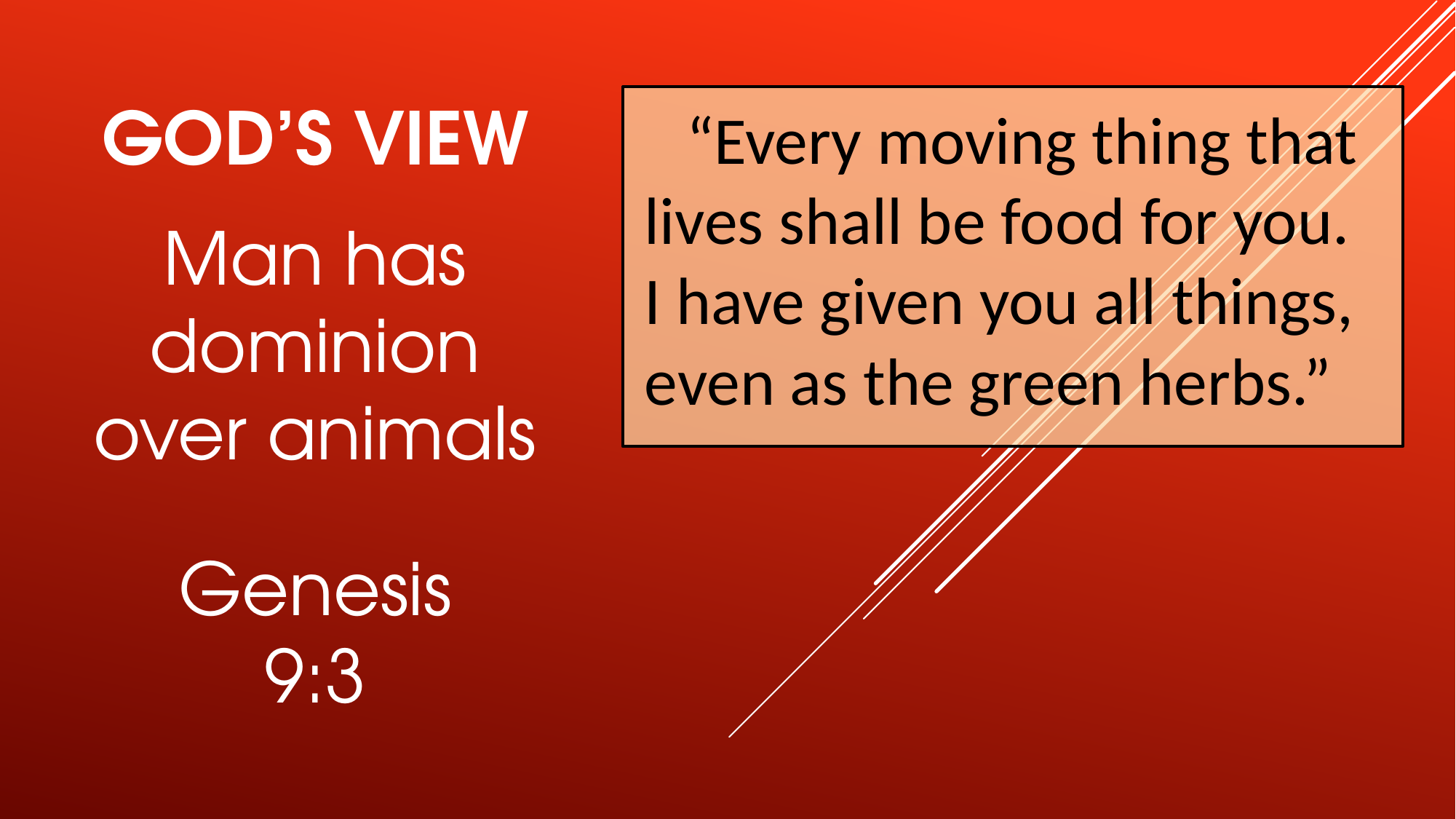

# God’s View Man has dominion over animals
“Every moving thing that lives shall be food for you. I have given you all things, even as the green herbs.”
Genesis
9:3